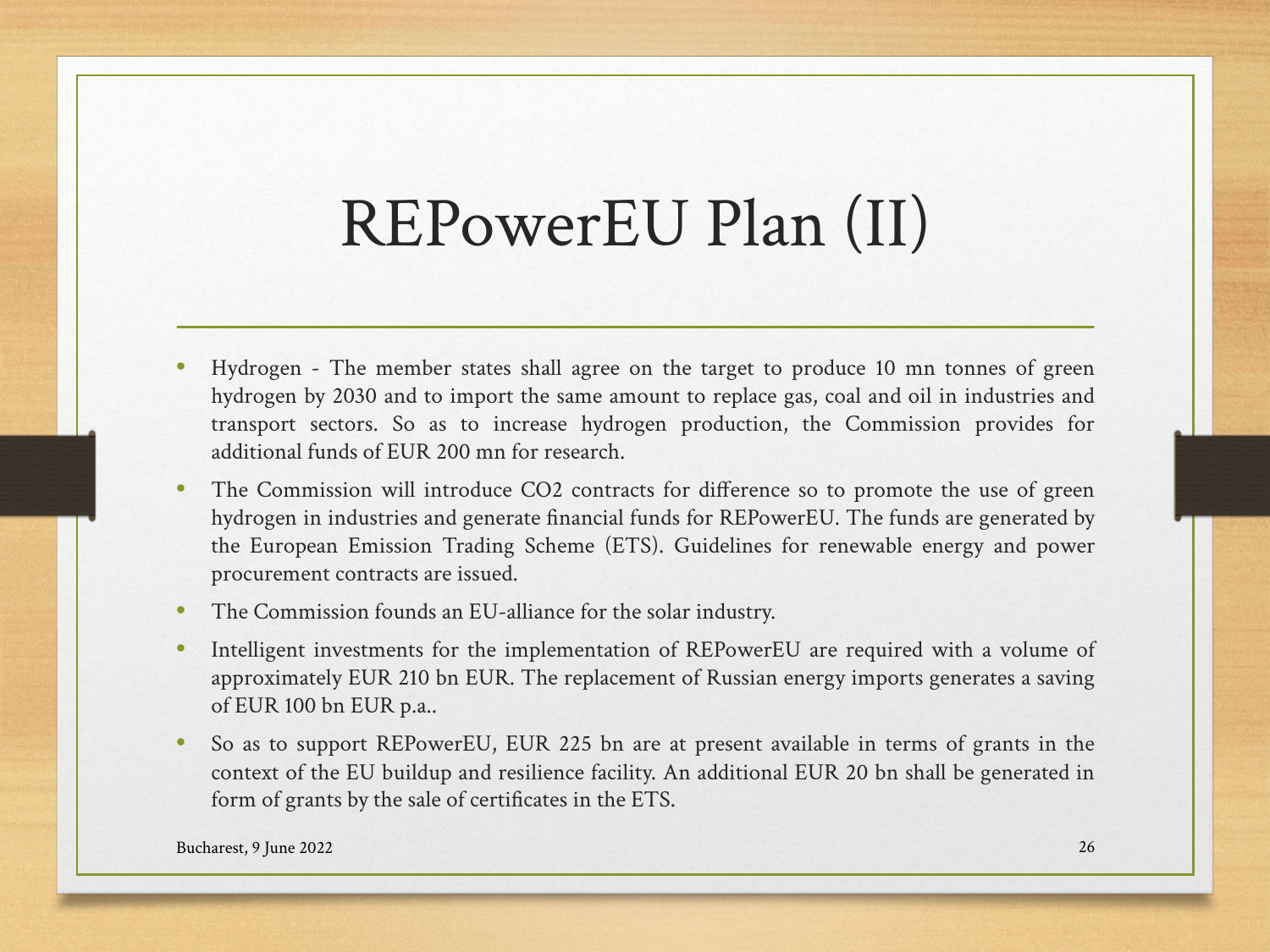

# REPowerEU Plan (II)
Hydrogen - The member states shall agree on the target to produce 10 mn tonnes of green hydrogen by 2030 and to import the same amount to replace gas, coal and oil in industries and transport sectors. So as to increase hydrogen production, the Commission provides for additional funds of EUR 200 mn for research.
The Commission will introduce CO2 contracts for difference so to promote the use of green hydrogen in industries and generate financial funds for REPowerEU. The funds are generated by the European Emission Trading Scheme (ETS). Guidelines for renewable energy and power procurement contracts are issued.
The Commission founds an EU-alliance for the solar industry.
Intelligent investments for the implementation of REPowerEU are required with a volume of approximately EUR 210 bn EUR. The replacement of Russian energy imports generates a saving of EUR 100 bn EUR p.a..
So as to support REPowerEU, EUR 225 bn are at present available in terms of grants in the context of the EU buildup and resilience facility. An additional EUR 20 bn shall be generated in form of grants by the sale of certificates in the ETS.
Bucharest, 9 June 2022
26